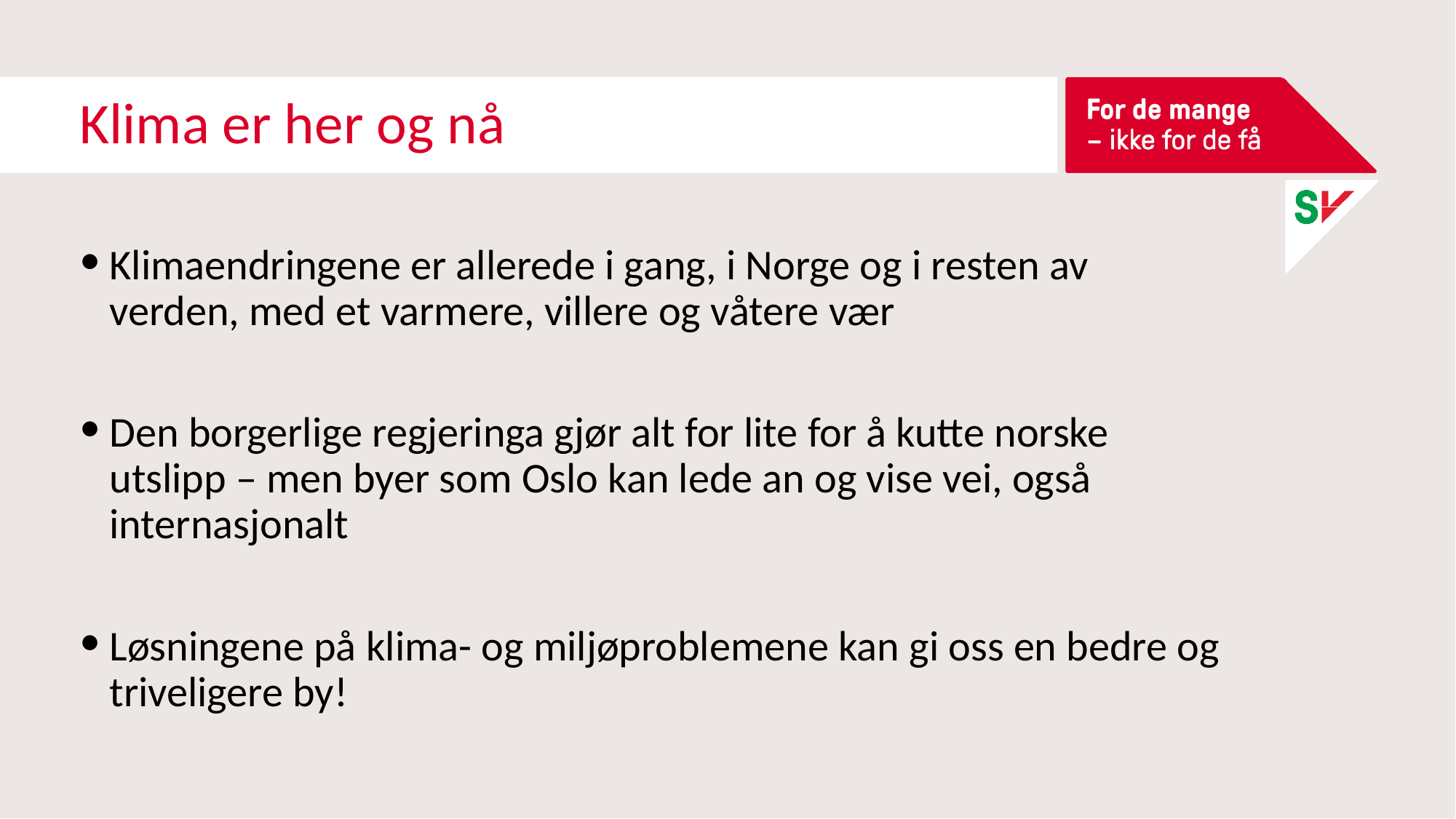

# Klima er her og nå
Klimaendringene er allerede i gang, i Norge og i resten av verden, med et varmere, villere og våtere vær

Den borgerlige regjeringa gjør alt for lite for å kutte norske utslipp – men byer som Oslo kan lede an og vise vei, også internasjonalt

Løsningene på klima- og miljøproblemene kan gi oss en bedre og triveligere by!